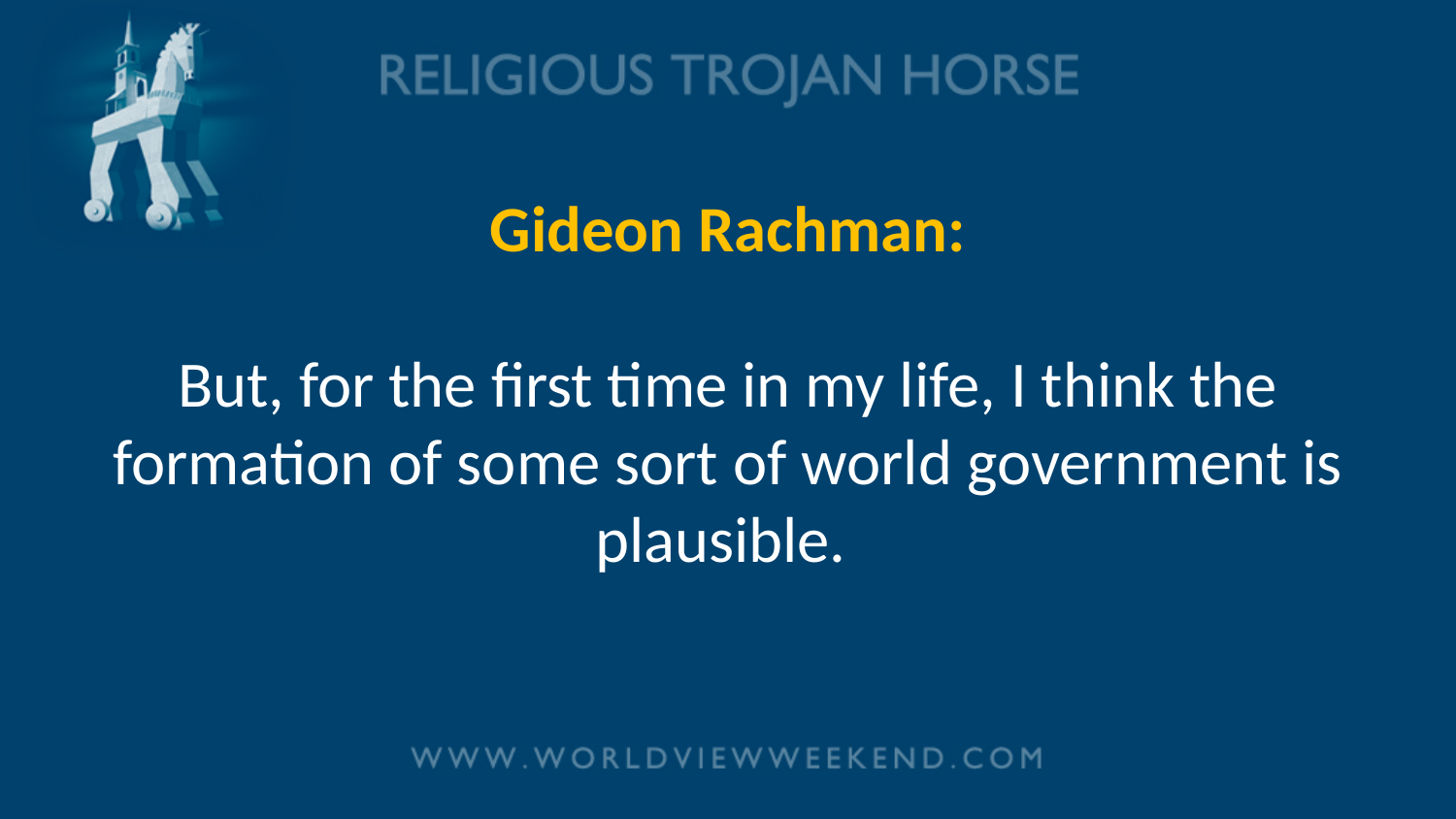

# Gideon Rachman: But, for the first time in my life, I think the formation of some sort of world government is plausible.